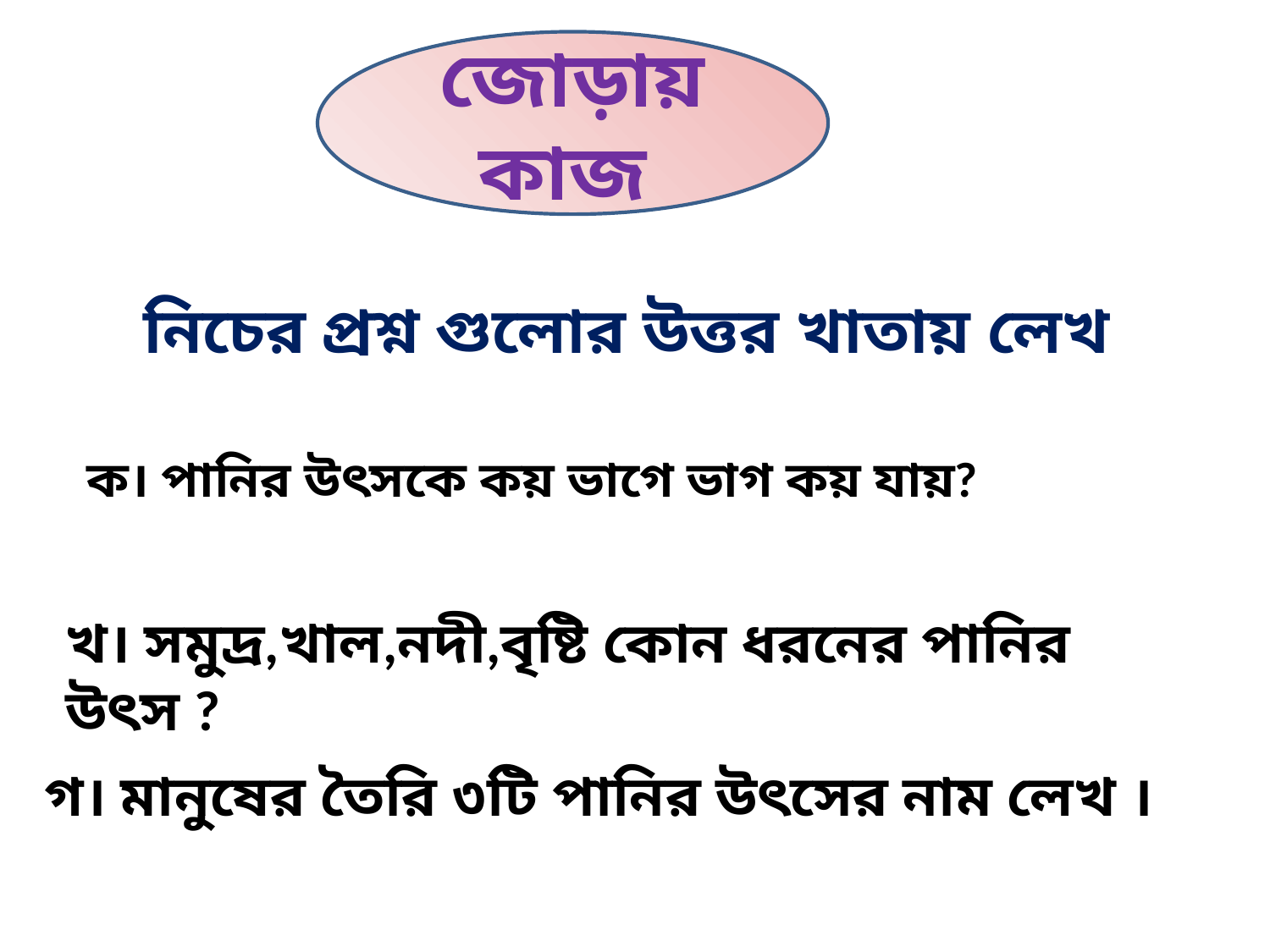

জোড়ায় কাজ
নিচের প্রশ্ন গুলোর উত্তর খাতায় লেখ
ক। পানির উৎসকে কয় ভাগে ভাগ কয় যায়?
খ। সমুদ্র,খাল,নদী,বৃষ্টি কোন ধরনের পানির উৎস ?
গ। মানুষের তৈরি ৩টি পানির উৎসের নাম লেখ ।